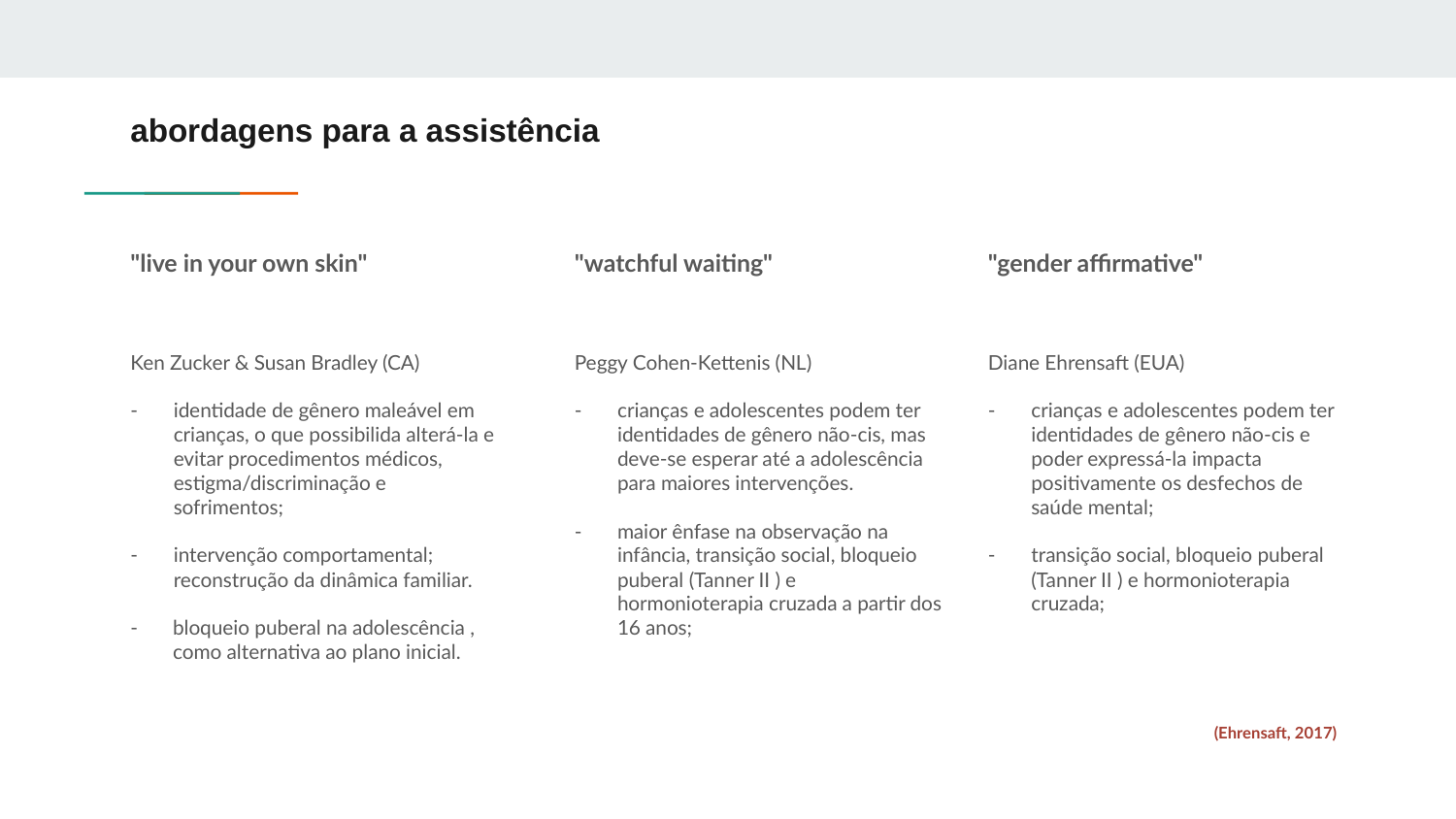

# abordagens para a assistência
"live in your own skin"

Ken Zucker & Susan Bradley (CA)
identidade de gênero maleável em crianças, o que possibilida alterá-la e evitar procedimentos médicos, estigma/discriminação e sofrimentos;

intervenção comportamental; reconstrução da dinâmica familiar.

bloqueio puberal na adolescência , como alternativa ao plano inicial.
"watchful waiting"

Peggy Cohen-Kettenis (NL)
crianças e adolescentes podem ter identidades de gênero não-cis, mas deve-se esperar até a adolescência para maiores intervenções.

maior ênfase na observação na infância, transição social, bloqueio puberal (Tanner II ) e hormonioterapia cruzada a partir dos 16 anos;

"gender affirmative"

Diane Ehrensaft (EUA)
crianças e adolescentes podem ter identidades de gênero não-cis e poder expressá-la impacta positivamente os desfechos de saúde mental;

transição social, bloqueio puberal (Tanner II ) e hormonioterapia cruzada;

(Ehrensaft, 2017)